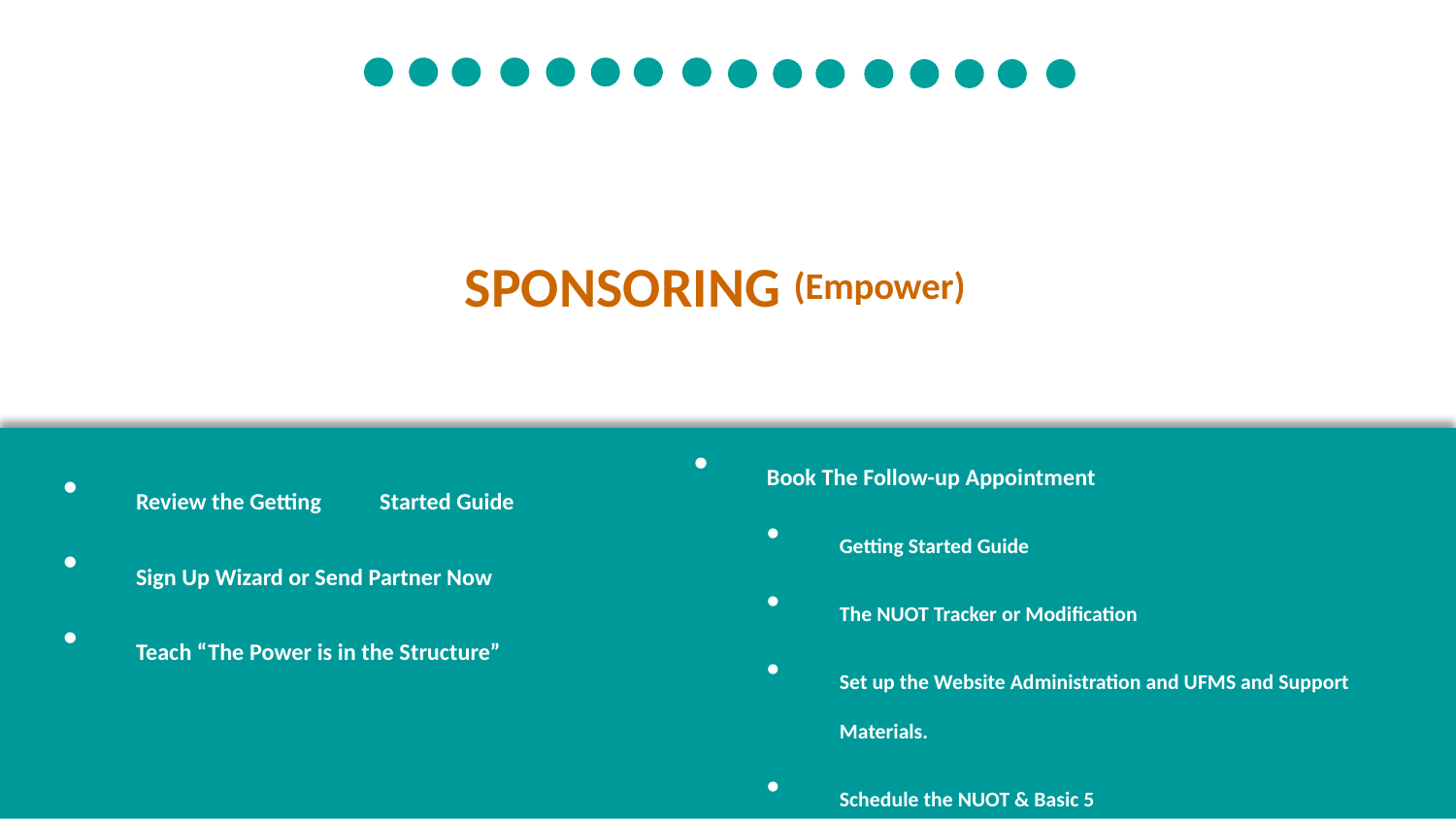

SPONSORING (Empower)
Book The Follow-up Appointment
Getting Started Guide
The NUOT Tracker or Modification
Set up the Website Administration and UFMS and Support Materials.
Schedule the NUOT & Basic 5
Review the Getting           Started Guide
Sign Up Wizard or Send Partner Now
Teach “The Power is in the Structure”